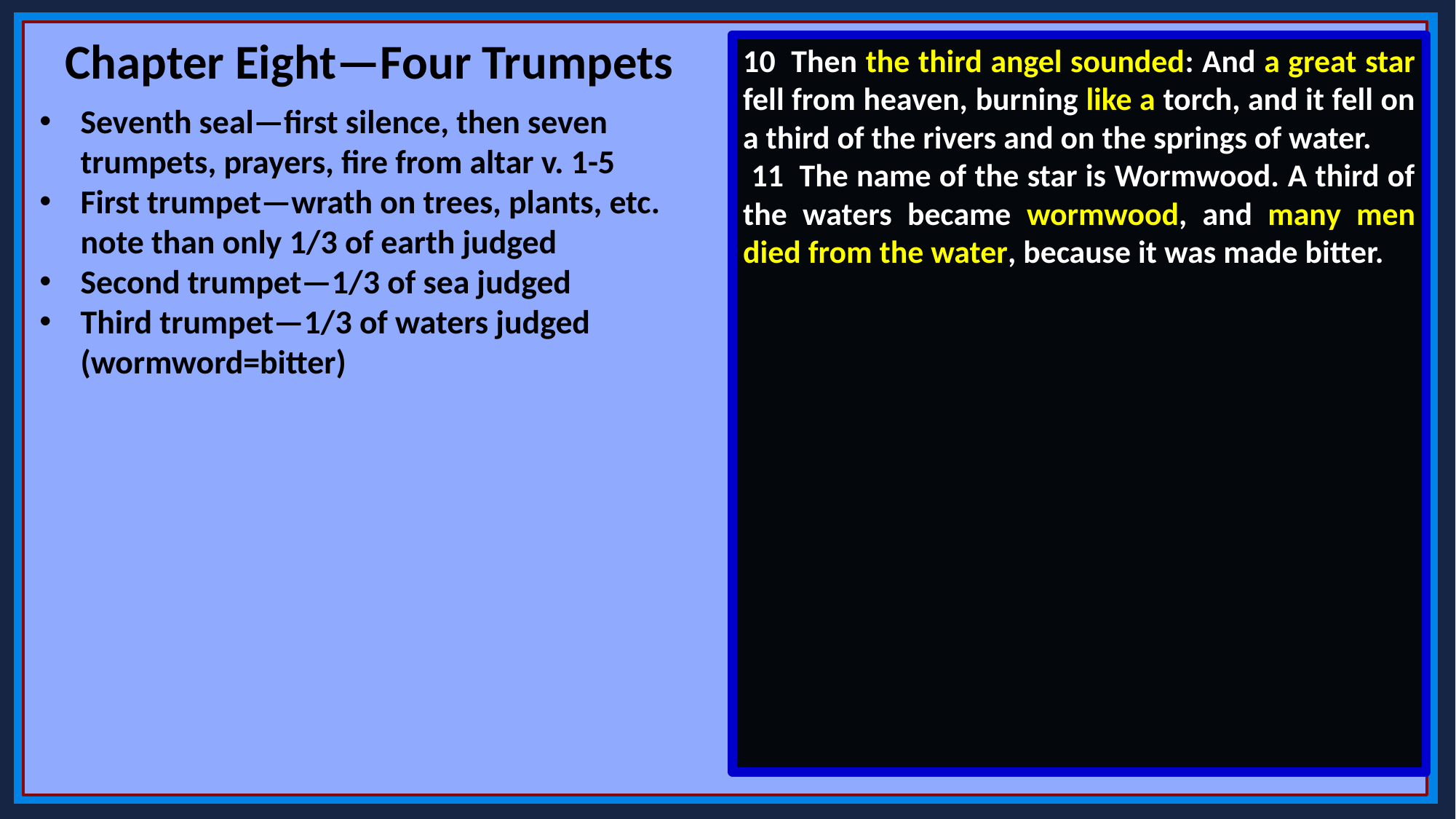

Chapter Eight—Four Trumpets
10  Then the third angel sounded: And a great star fell from heaven, burning like a torch, and it fell on a third of the rivers and on the springs of water.
 11  The name of the star is Wormwood. A third of the waters became wormwood, and many men died from the water, because it was made bitter.

Seventh seal—first silence, then seven trumpets, prayers, fire from altar v. 1-5
First trumpet—wrath on trees, plants, etc. note than only 1/3 of earth judged
Second trumpet—1/3 of sea judged
Third trumpet—1/3 of waters judged (wormword=bitter)